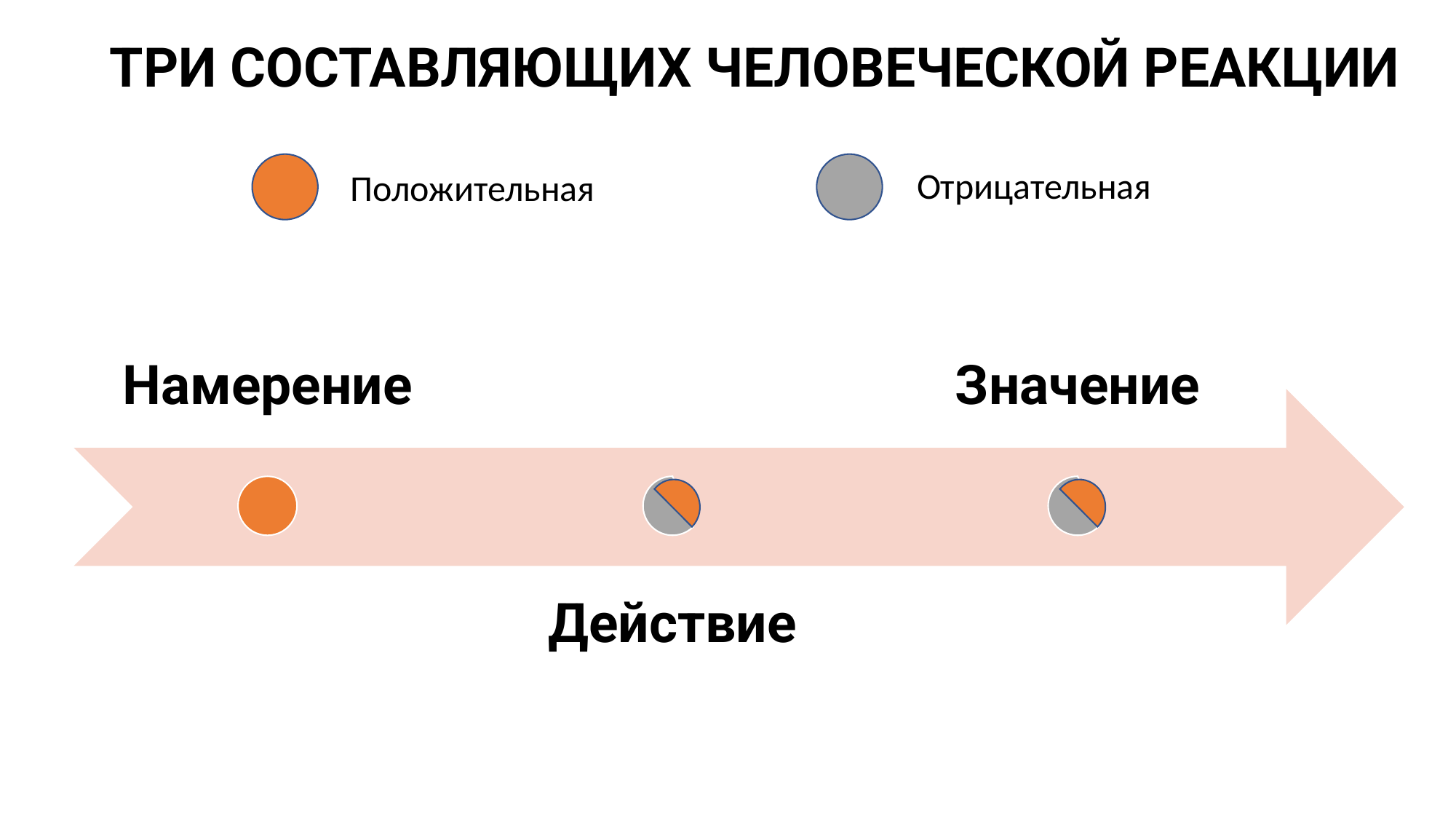

ТРИ СОСТАВЛЯЮЩИХ ЧЕЛОВЕЧЕСКОЙ РЕАКЦИИ

Отрицательная
Положительная

Намерение

Значение

Действие